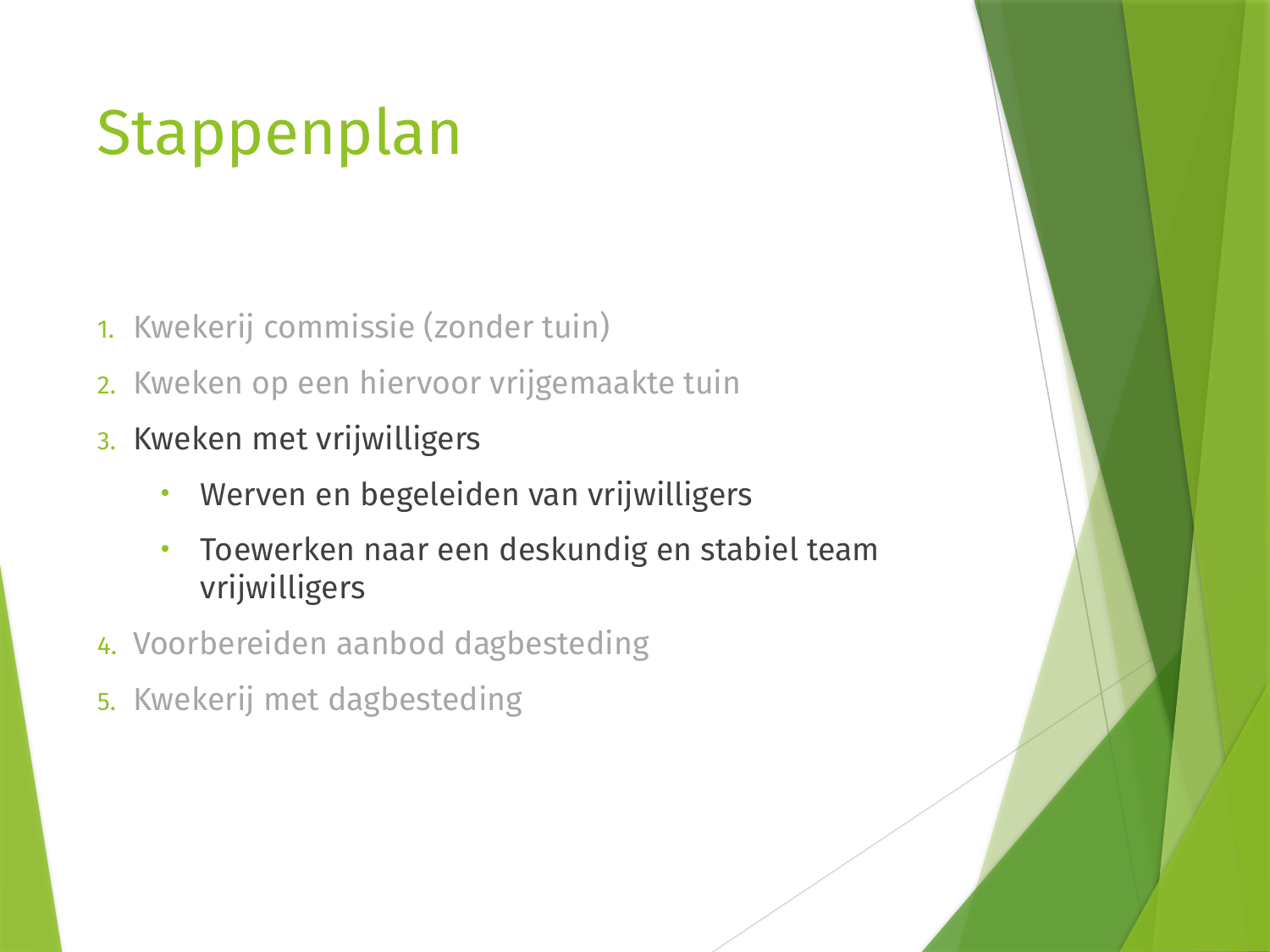

# Stappenplan
Kwekerij commissie (zonder tuin)
Kweken op een hiervoor vrijgemaakte tuin
Kweken met vrijwilligers
Werven en begeleiden van vrijwilligers
Toewerken naar een deskundig en stabiel team vrijwilligers
Voorbereiden aanbod dagbesteding
Kwekerij met dagbesteding